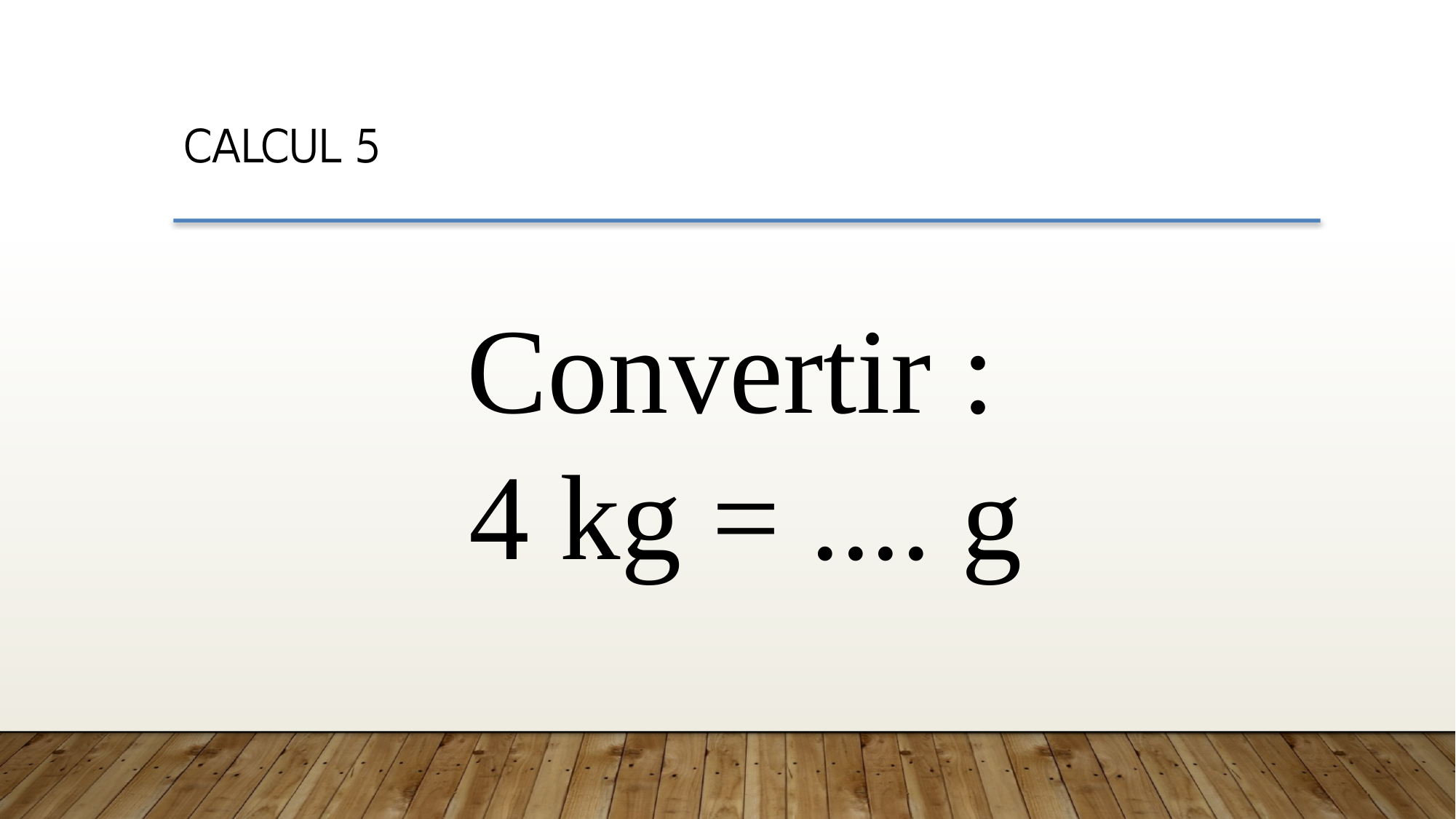

CALCUL 5
Convertir :
4 kg = .... g